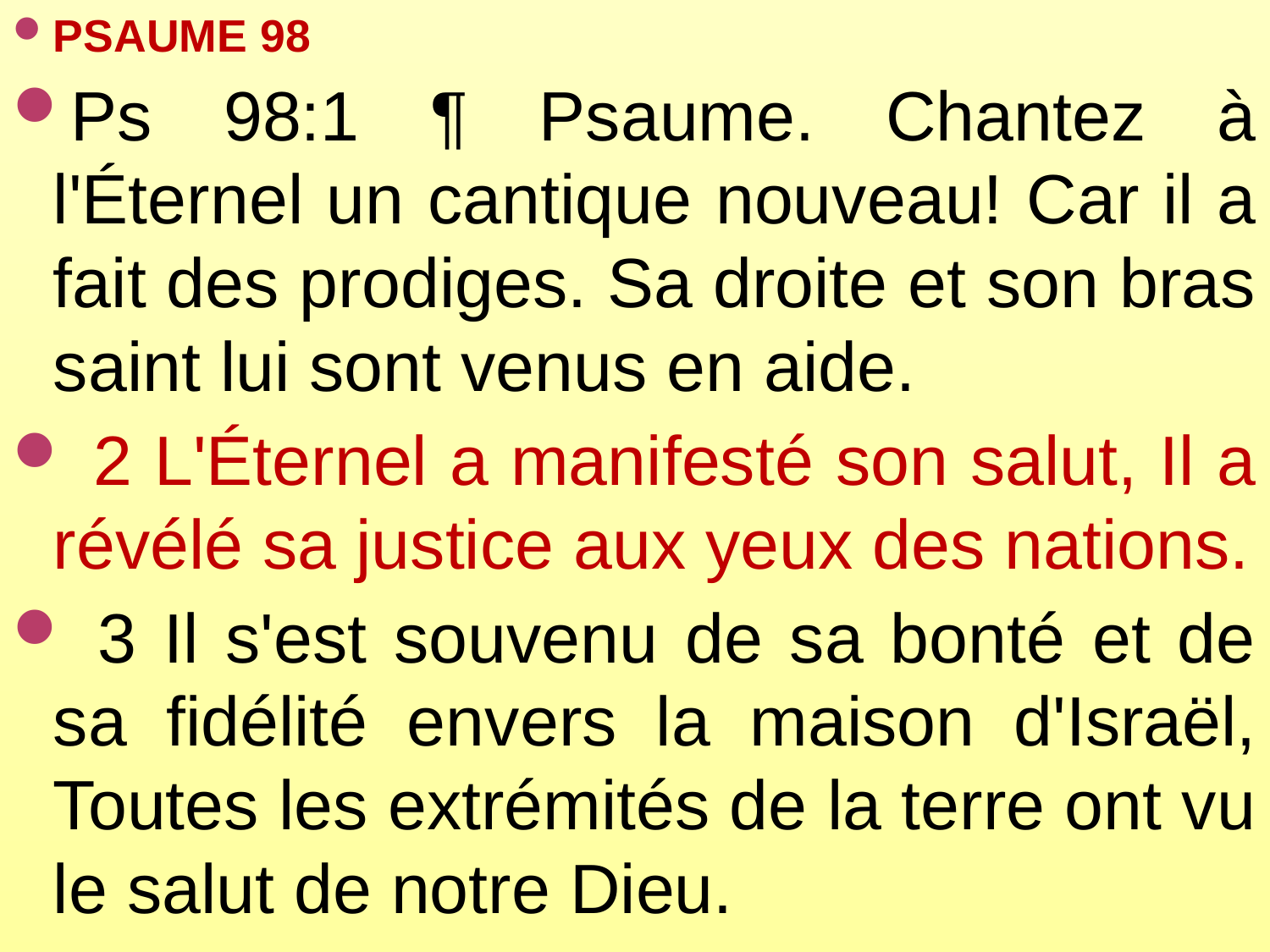

PSAUME 98
Ps 98:1 ¶ Psaume. Chantez à l'Éternel un cantique nouveau! Car il a fait des prodiges. Sa droite et son bras saint lui sont venus en aide.
 2 L'Éternel a manifesté son salut, Il a révélé sa justice aux yeux des nations.
 3 Il s'est souvenu de sa bonté et de sa fidélité envers la maison d'Israël, Toutes les extrémités de la terre ont vu le salut de notre Dieu.